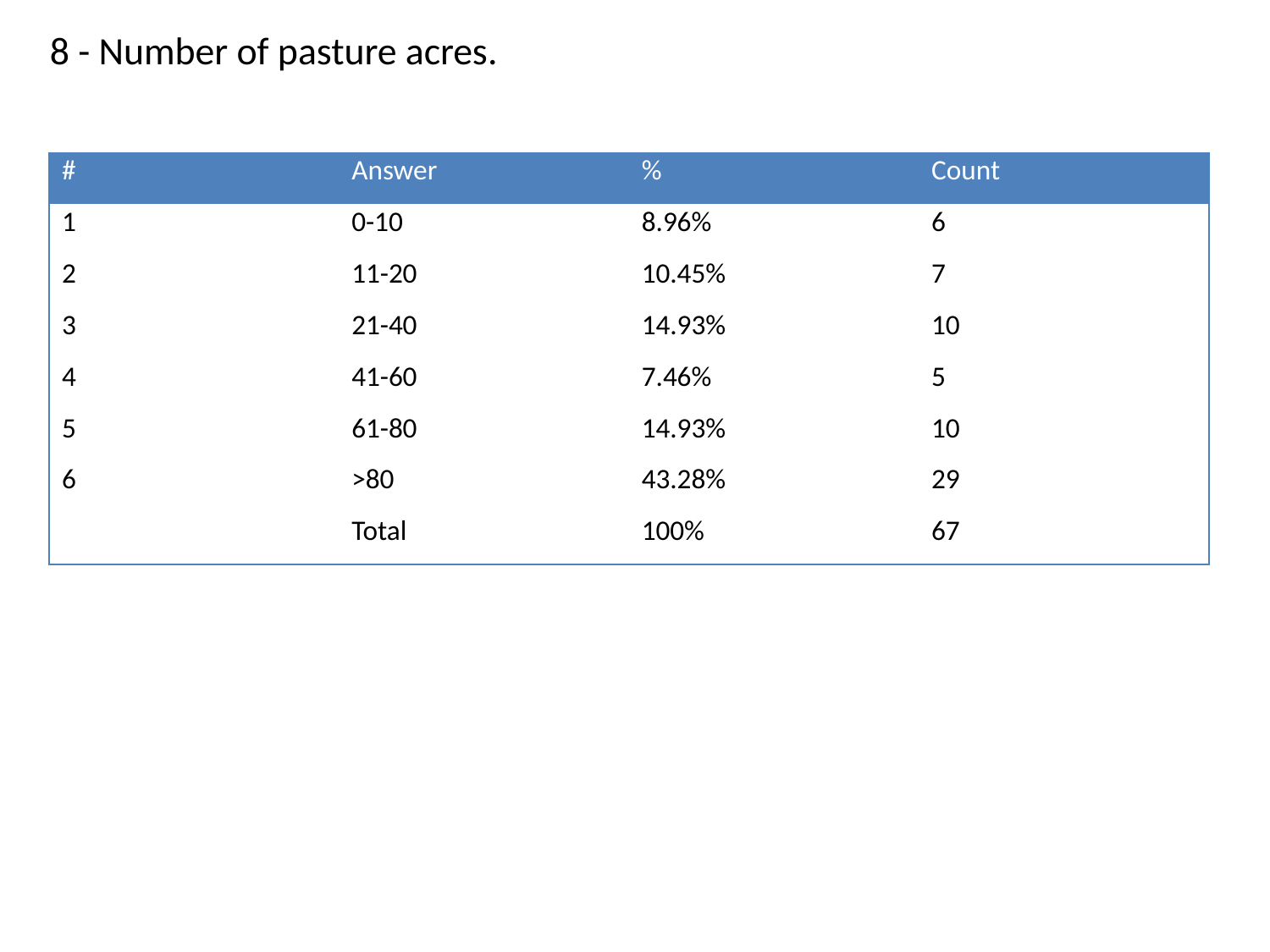

8 - Number of pasture acres.
| # | Answer | % | Count |
| --- | --- | --- | --- |
| 1 | 0-10 | 8.96% | 6 |
| 2 | 11-20 | 10.45% | 7 |
| 3 | 21-40 | 14.93% | 10 |
| 4 | 41-60 | 7.46% | 5 |
| 5 | 61-80 | 14.93% | 10 |
| 6 | >80 | 43.28% | 29 |
|  | Total | 100% | 67 |